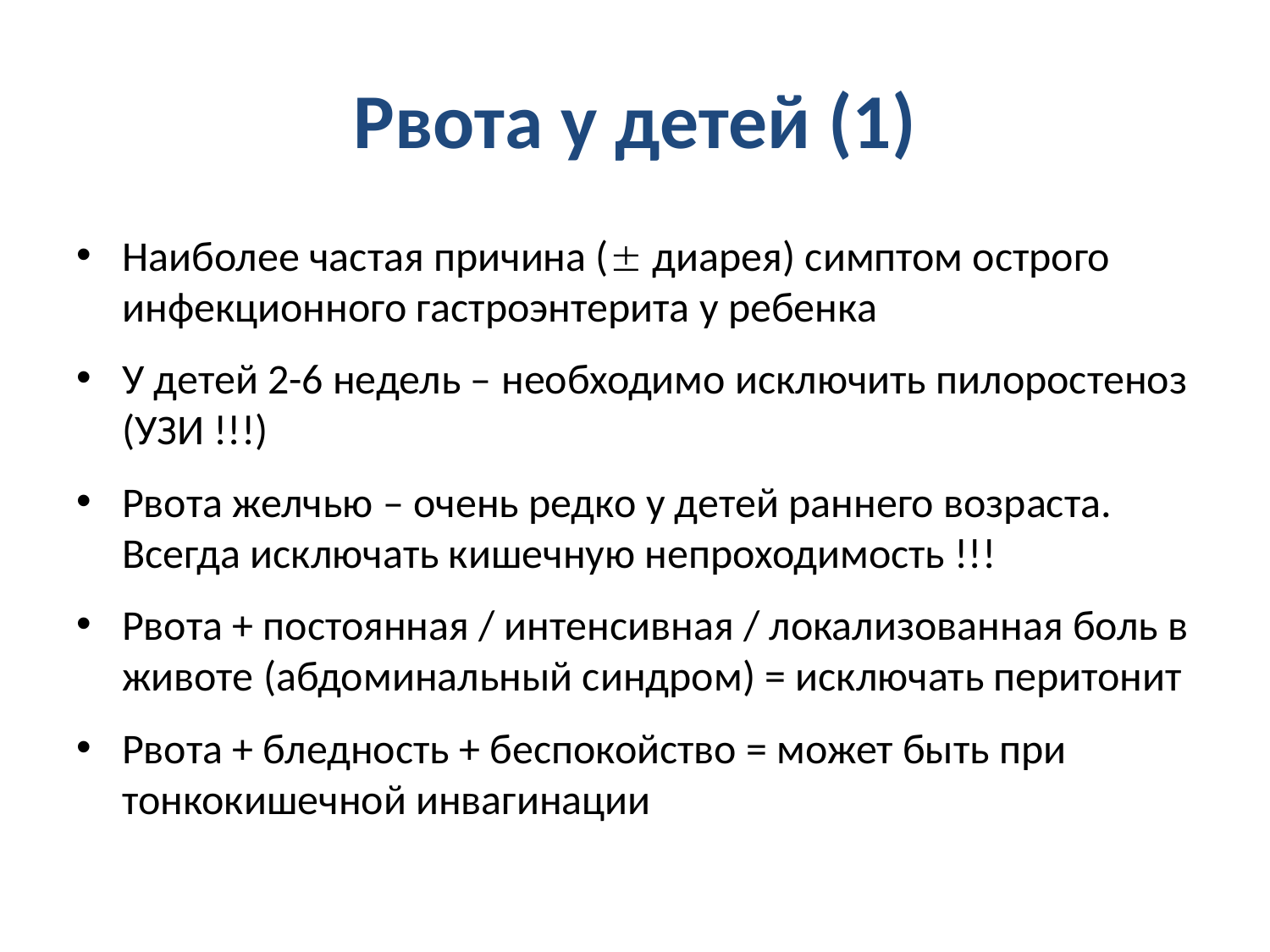

# Рвота у детей (1)
Наиболее частая причина (± диарея) симптом острого инфекционного гастроэнтерита у ребенка
У детей 2-6 недель – необходимо исключить пилоростеноз (УЗИ !!!)
Рвота желчью – очень редко у детей раннего возраста. Всегда исключать кишечную непроходимость !!!
Рвота + постоянная / интенсивная / локализованная боль в животе (абдоминальный синдром) = исключать перитонит
Рвота + бледность + беспокойство = может быть при тонкокишечной инвагинации